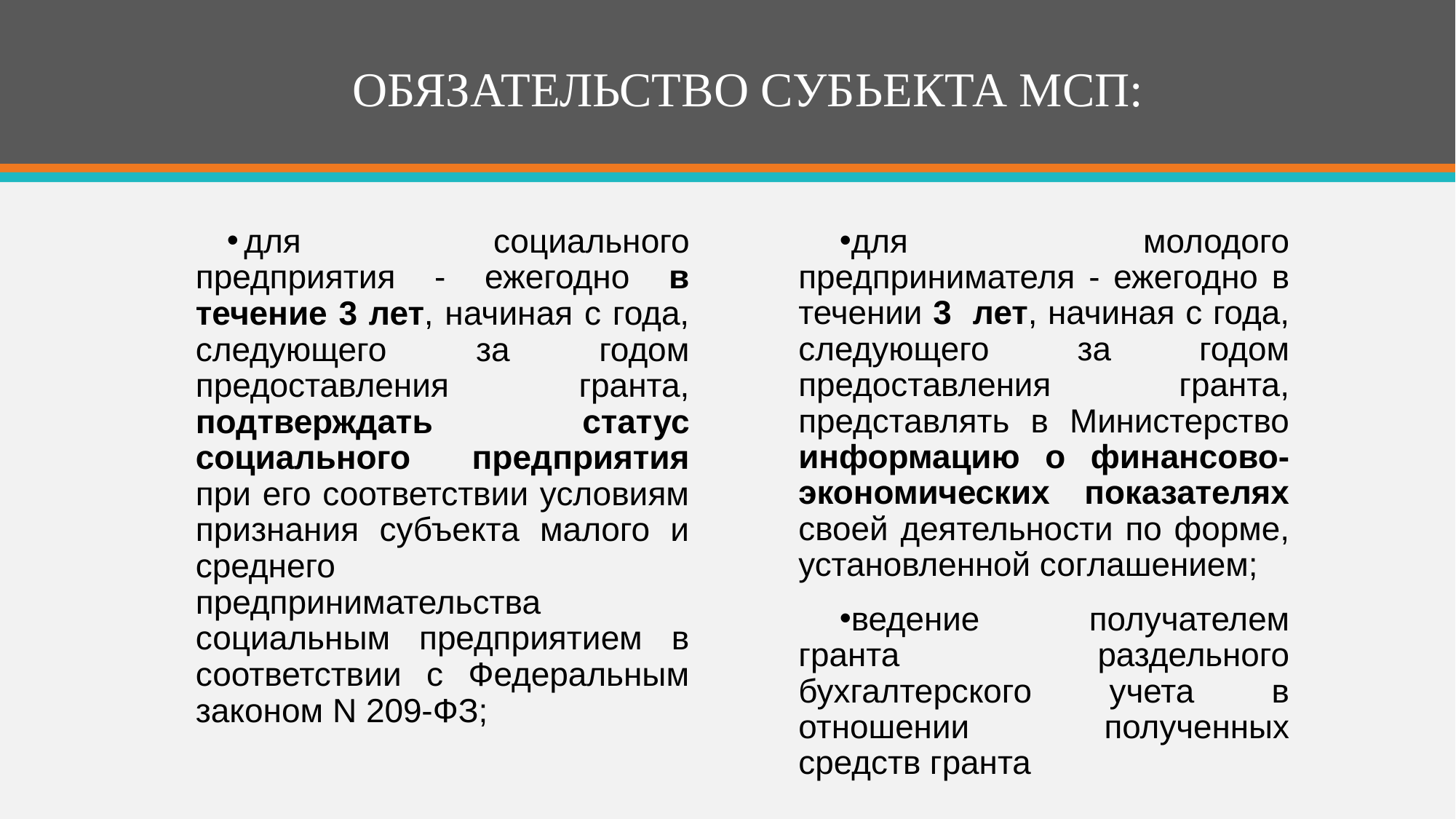

# ОБЯЗАТЕЛЬСТВО СУБЬЕКТА МСП:
для молодого предпринимателя - ежегодно в течении 3  лет, начиная с года, следующего за годом предоставления гранта, представлять в Министерство информацию о финансово-экономических показателях своей деятельности по форме, установленной соглашением;
ведение получателем гранта раздельного бухгалтерского учета в отношении полученных средств гранта
для социального предприятия - ежегодно в течение 3 лет, начиная с года, следующего за годом предоставления гранта, подтверждать статус социального предприятия при его соответствии условиям признания субъекта малого и среднего предпринимательства социальным предприятием в соответствии с Федеральным законом N 209-ФЗ;